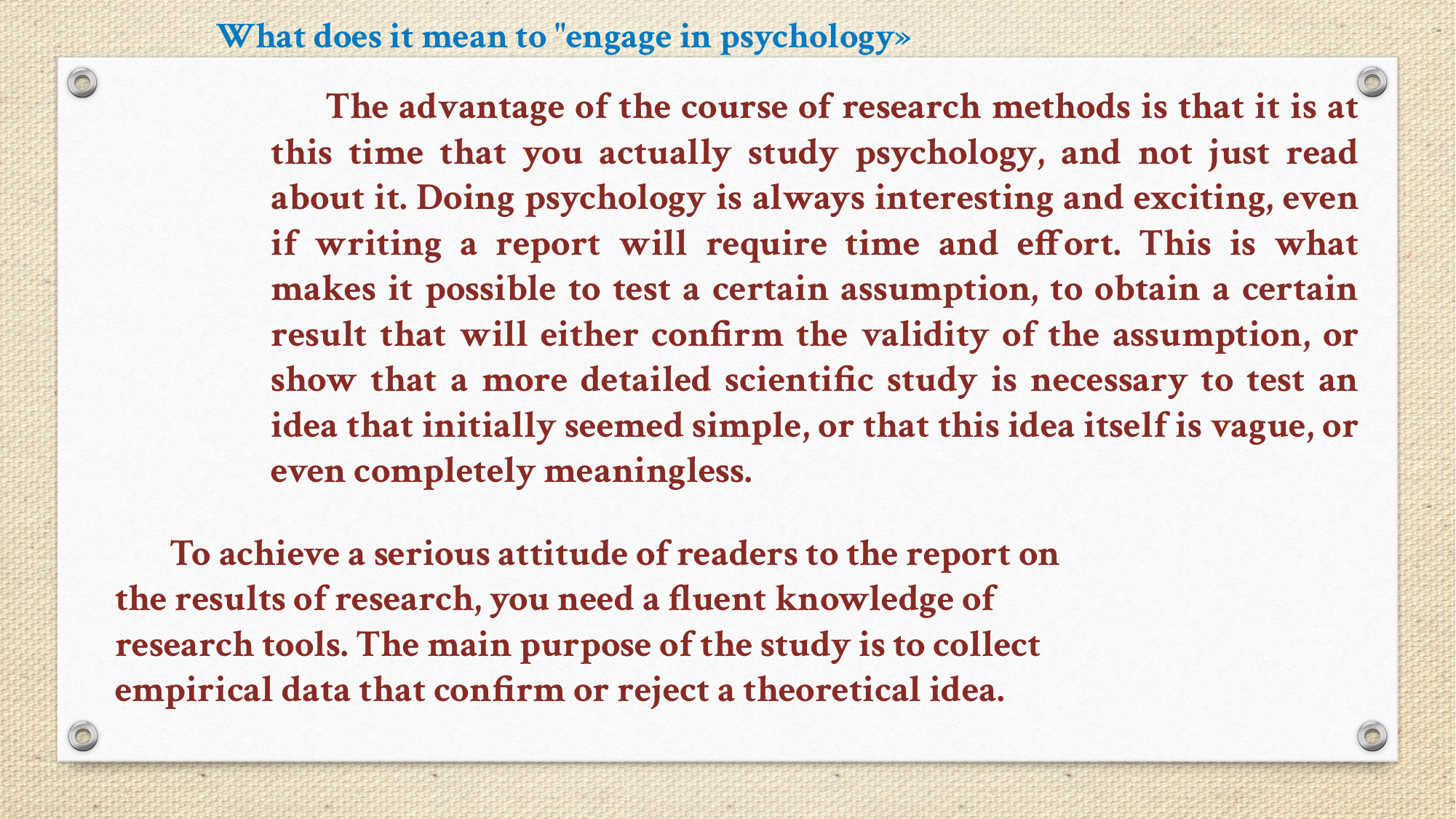

What does it mean to "engage in psychology»
The advantage of the course of research methods is that it is at this time that you actually study psychology, and not just read about it. Doing psychology is always interesting and exciting, even if writing a report will require time and effort. This is what makes it possible to test a certain assumption, to obtain a certain result that will either confirm the validity of the assumption, or show that a more detailed scientific study is necessary to test an idea that initially seemed simple, or that this idea itself is vague, or even completely meaningless.
To achieve a serious attitude of readers to the report on the results of research, you need a fluent knowledge of research tools. The main purpose of the study is to collect empirical data that confirm or reject a theoretical idea.